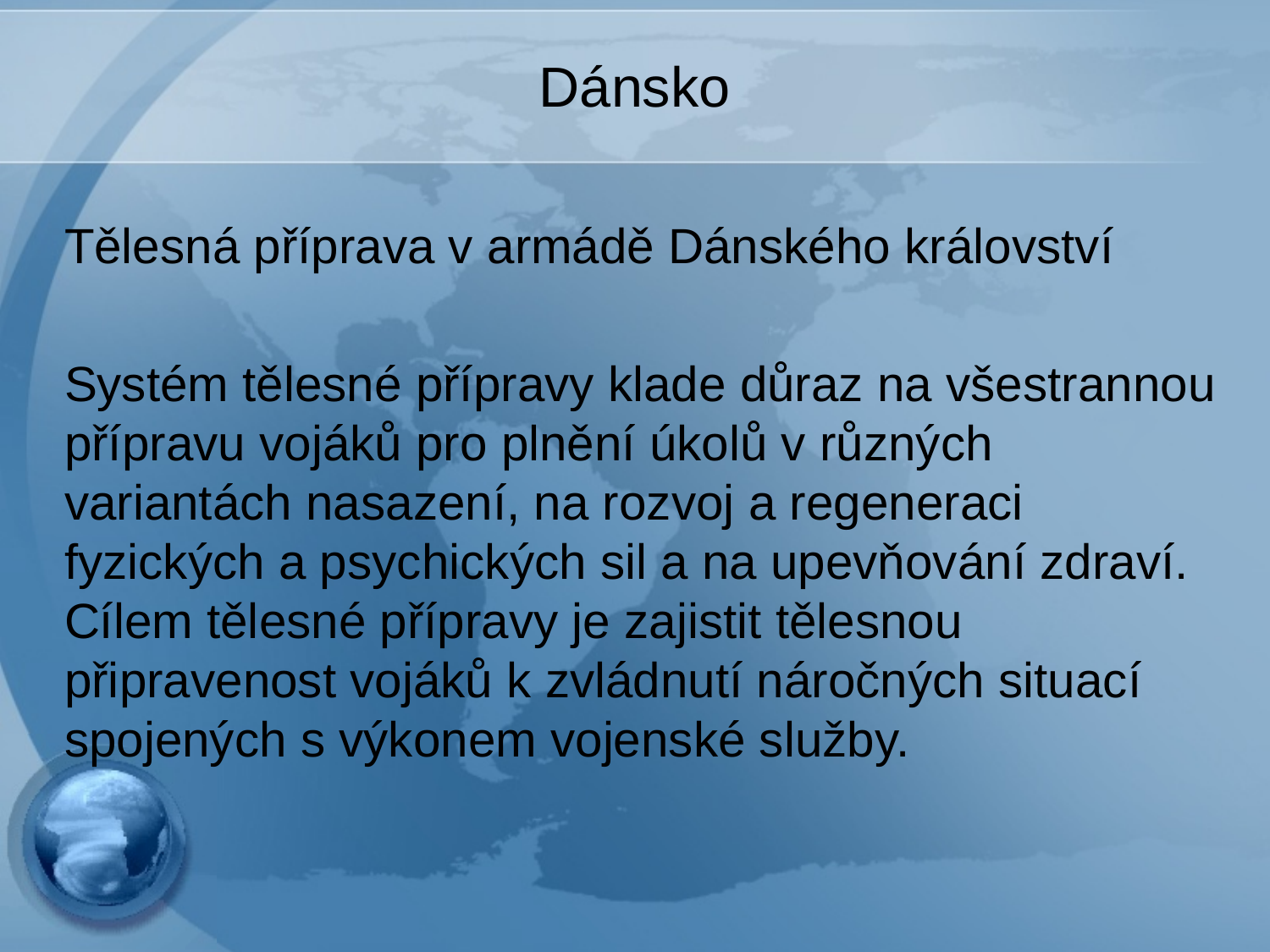

# Dánsko
Tělesná příprava v armádě Dánského království

Systém tělesné přípravy klade důraz na všestrannou přípravu vojáků pro plnění úkolů v různých variantách nasazení, na rozvoj a regeneraci fyzických a psychických sil a na upevňování zdraví. Cílem tělesné přípravy je zajistit tělesnou připravenost vojáků k zvládnutí náročných situací spojených s výkonem vojenské služby.